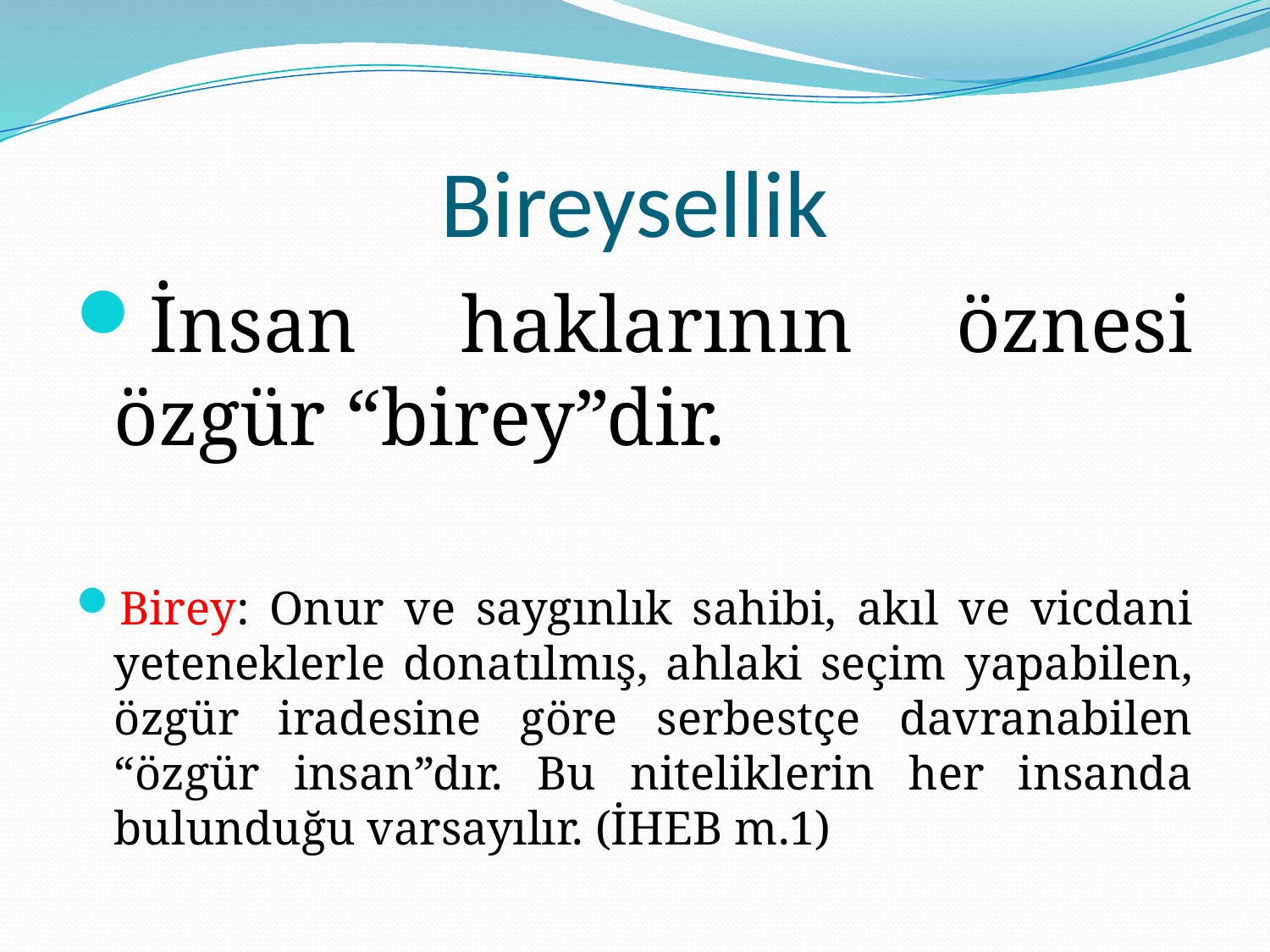

# Bireysellik
İnsan haklarının öznesi özgür “birey”dir.

Birey: Onur ve saygınlık sahibi, akıl ve vicdani yeteneklerle donatılmış, ahlaki seçim yapabilen, özgür iradesine göre serbestçe davranabilen “özgür insan”dır. Bu niteliklerin her insanda bulunduğu varsayılır. (İHEB m.1)